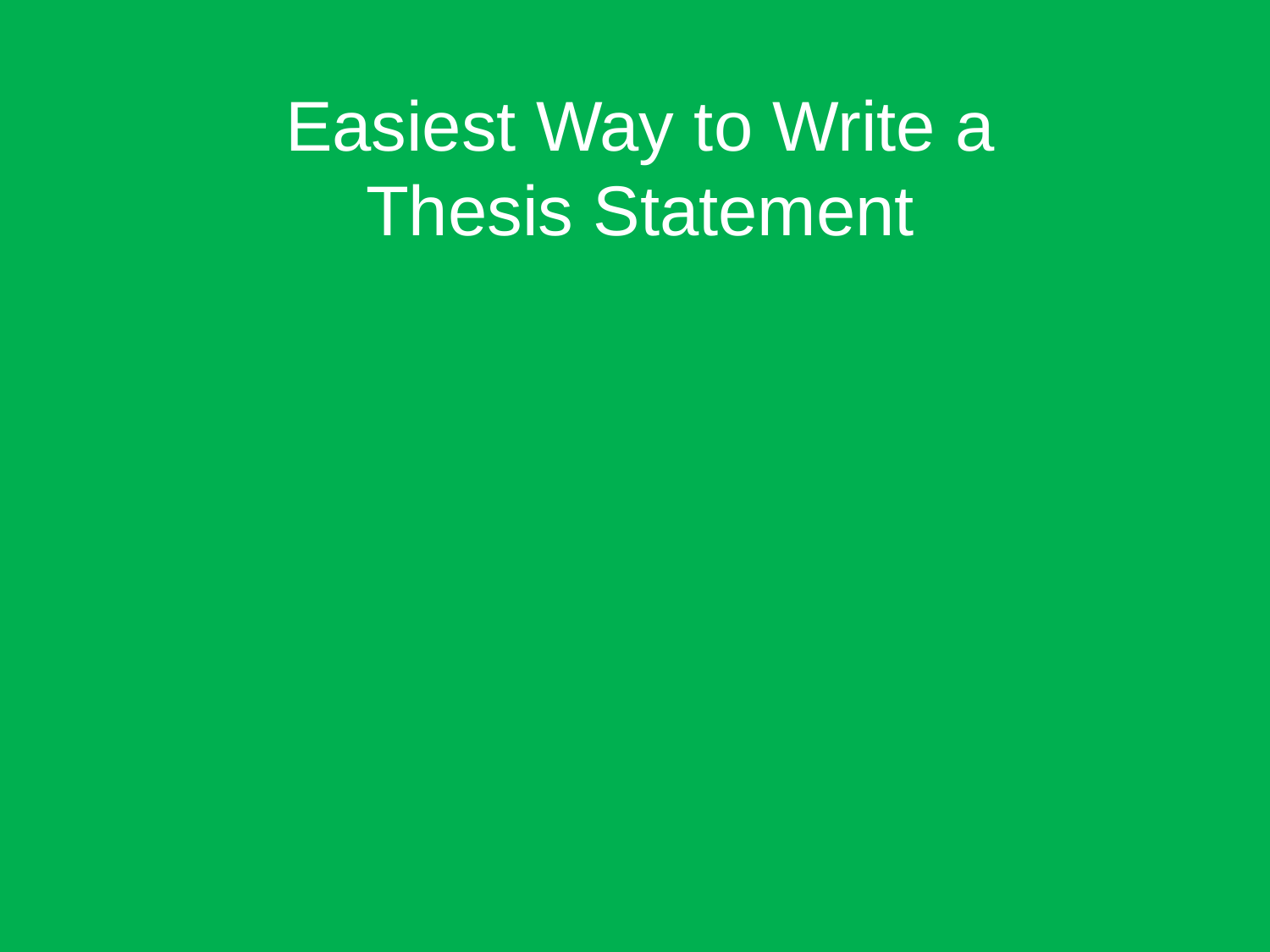

# Easiest Way to Write a Thesis Statement